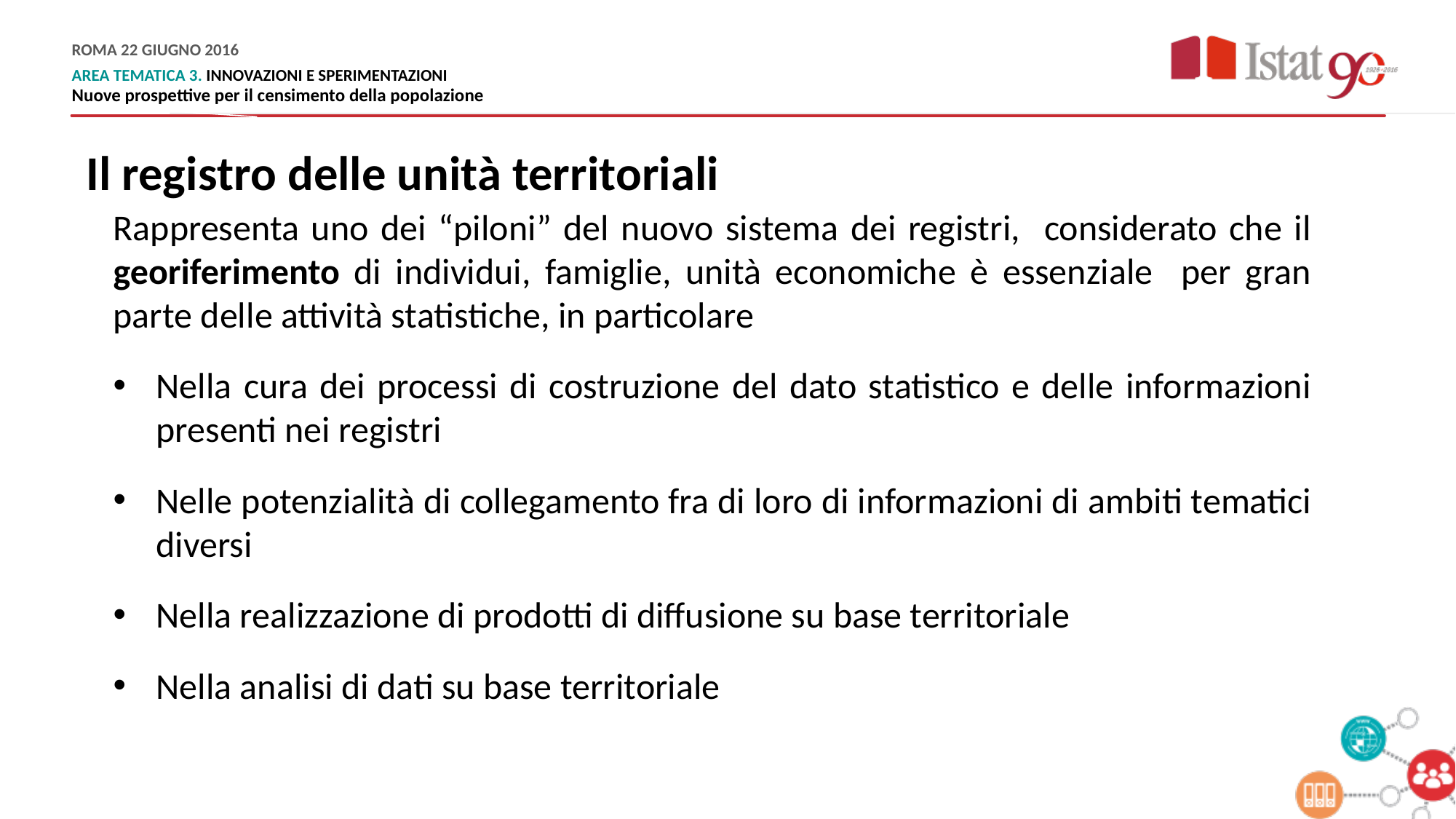

Il registro delle unità territoriali
Rappresenta uno dei “piloni” del nuovo sistema dei registri,  considerato che il georiferimento di individui, famiglie, unità economiche è essenziale  per gran parte delle attività statistiche, in particolare
Nella cura dei processi di costruzione del dato statistico e delle informazioni presenti nei registri
Nelle potenzialità di collegamento fra di loro di informazioni di ambiti tematici diversi
Nella realizzazione di prodotti di diffusione su base territoriale
Nella analisi di dati su base territoriale